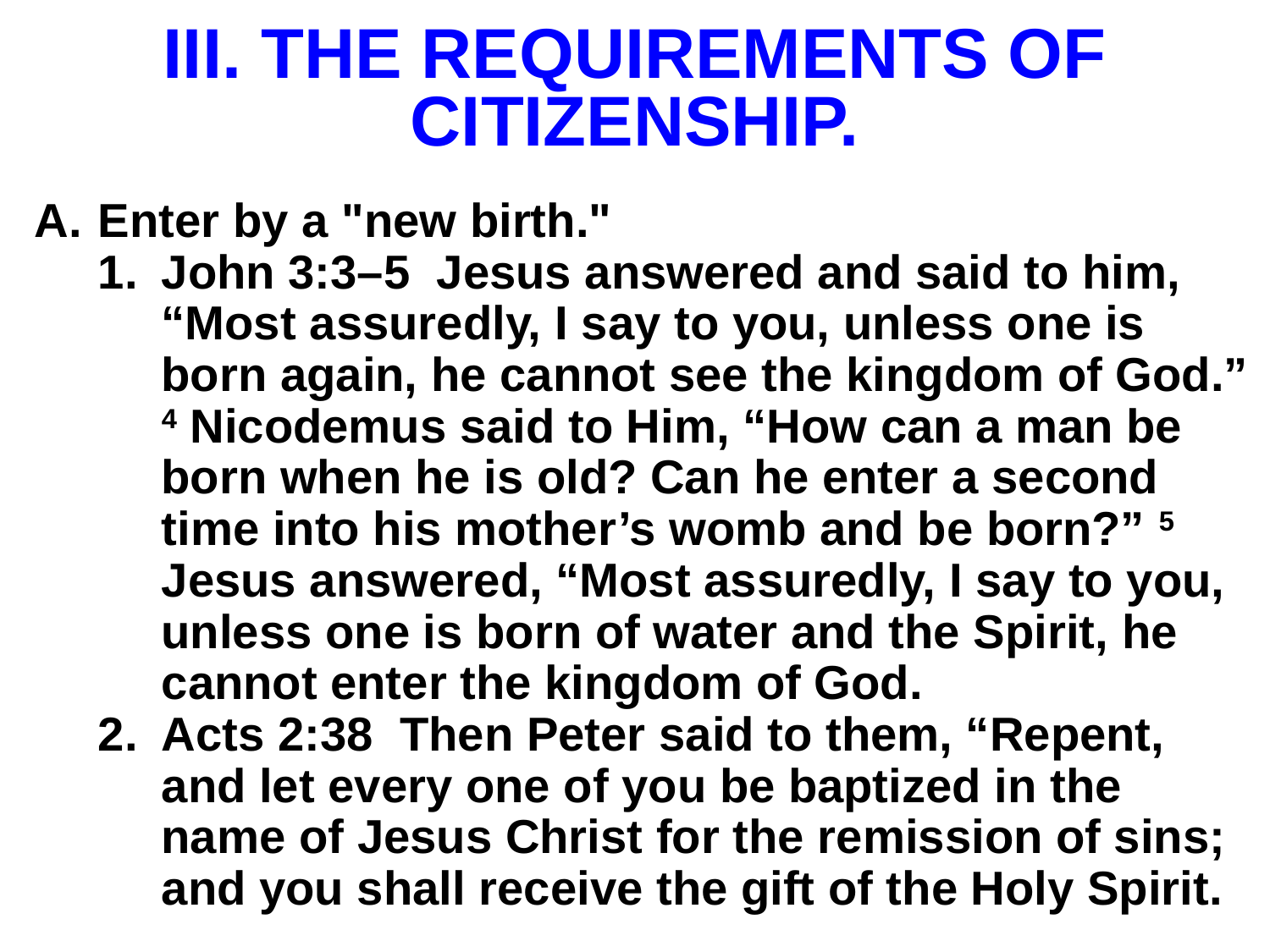

# III. THE REQUIREMENTS OF CITIZENSHIP.
Enter by a "new birth."
John 3:3–5  Jesus answered and said to him, “Most assuredly, I say to you, unless one is born again, he cannot see the kingdom of God.” 4 Nicodemus said to Him, “How can a man be born when he is old? Can he enter a second time into his mother’s womb and be born?” 5 Jesus answered, “Most assuredly, I say to you, unless one is born of water and the Spirit, he cannot enter the kingdom of God.
Acts 2:38  Then Peter said to them, “Repent, and let every one of you be baptized in the name of Jesus Christ for the remission of sins; and you shall receive the gift of the Holy Spirit.